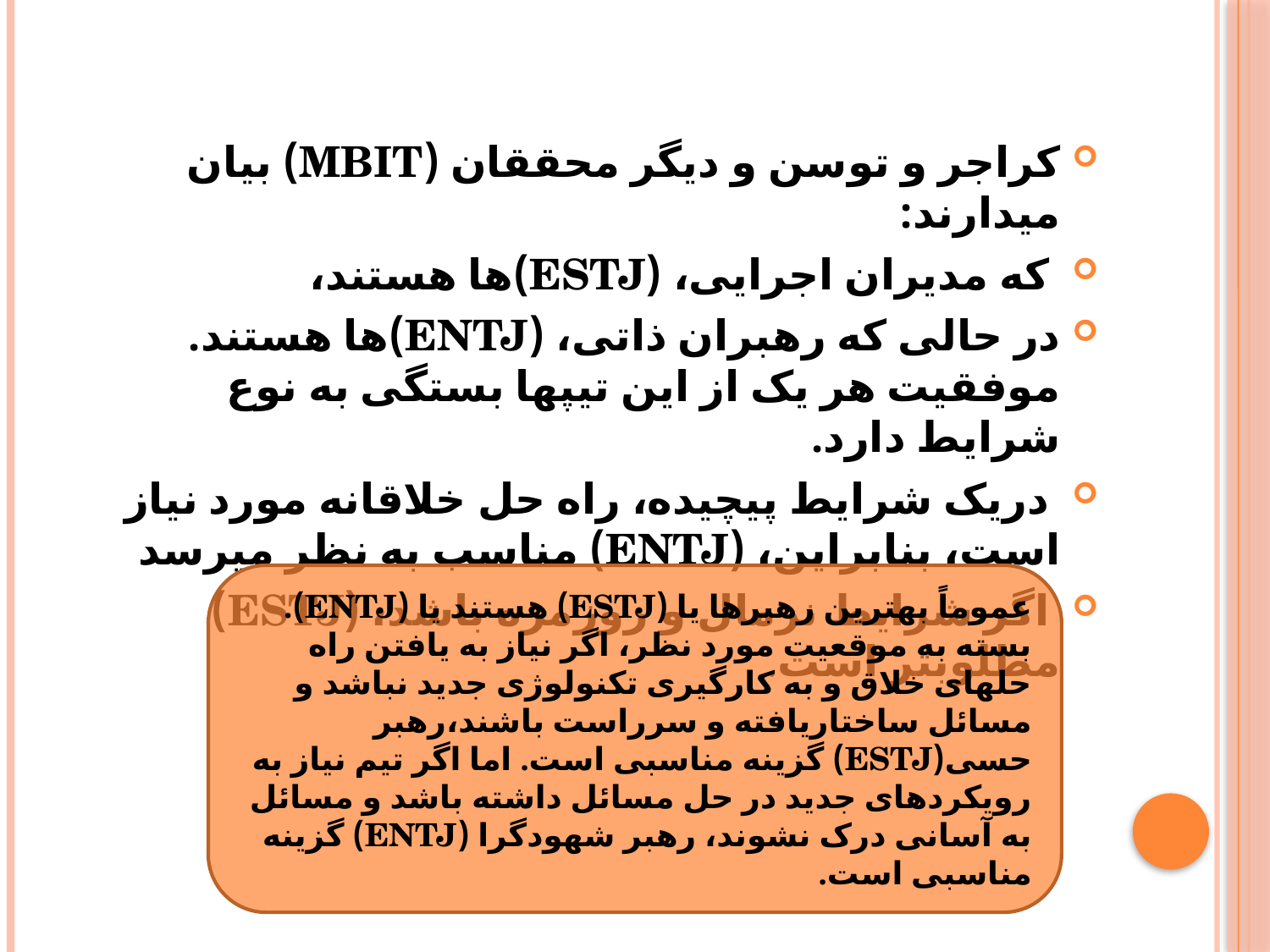

کراجر و توسن و دیگر محققان (MBIT) بیان میدارند:
 که مدیران اجرایی، (ESTJ)ها هستند،
در حالی که رهبران ذاتی، (ENTJ)ها هستند. موفقیت هر یک از این تیپها بستگی به نوع شرایط دارد.
 دریک شرایط پیچیده، راه حل خلاقانه مورد نیاز است، بنابراین، (ENTJ) مناسب به نظر میرسد
 اگر شرایط نرمال و روزمره باشد، (ESTJ) مطلوبتر است.
عموماً بهترین رهبرها یا (ESTJ) هستند یا (ENTJ). بسته به موقعیت مورد نظر، اگر نیاز به یافتن راه حلهای خلاق و به کارگیری تکنولوژی جدید نباشد و مسائل ساختاریافته و سرراست باشند،رهبر حسی(ESTJ) گزینه مناسبی است. اما اگر تیم نیاز به رویکردهای جدید در حل مسائل داشته باشد و مسائل به آسانی درک نشوند، رهبر شهودگرا (ENTJ) گزینه مناسبی است.